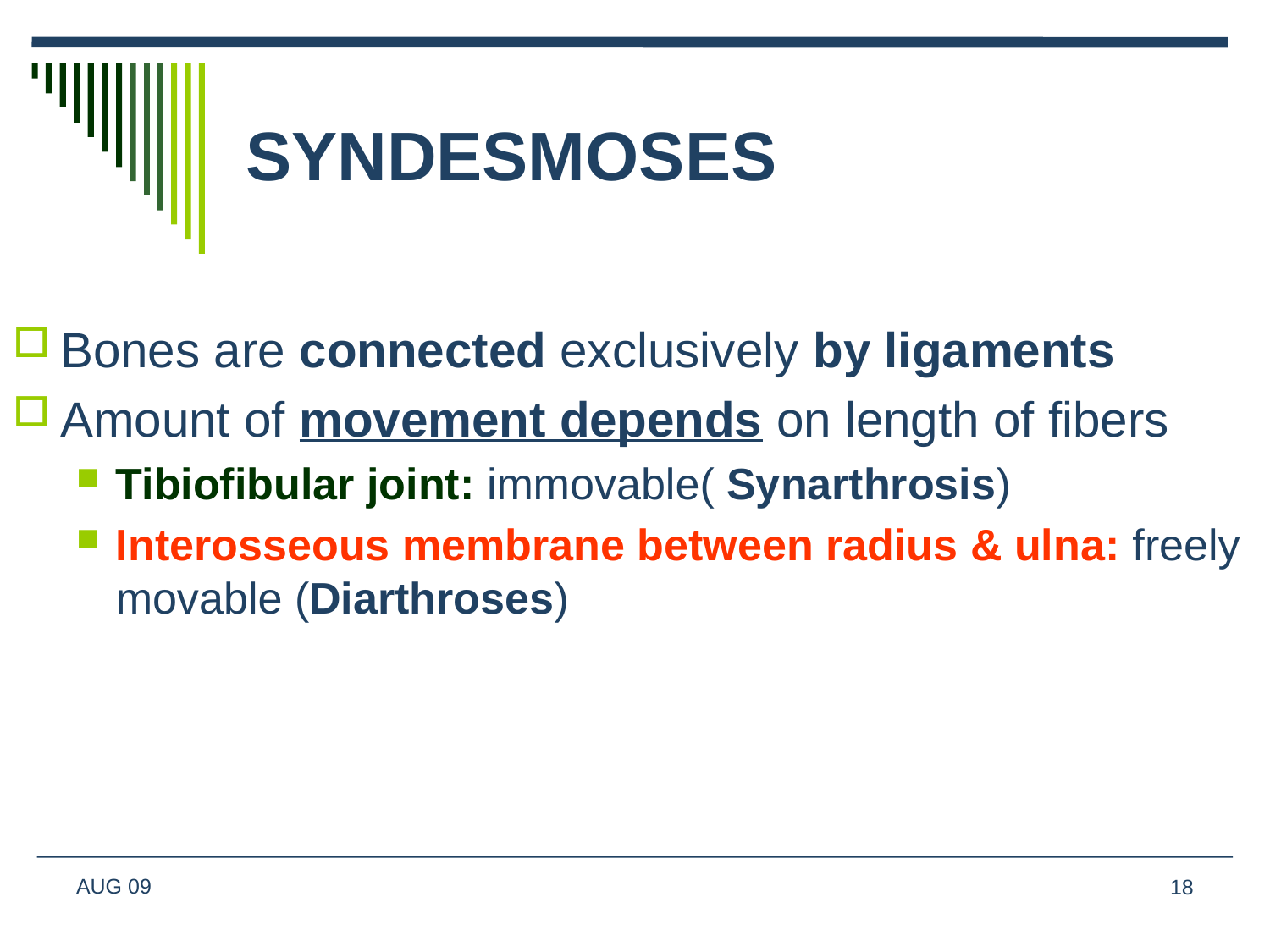

# SYNDESMOSES
Bones are connected exclusively by ligaments
Amount of movement depends on length of fibers
Tibiofibular joint: immovable( Synarthrosis)
Interosseous membrane between radius & ulna: freely movable (Diarthroses)
AUG 09
18